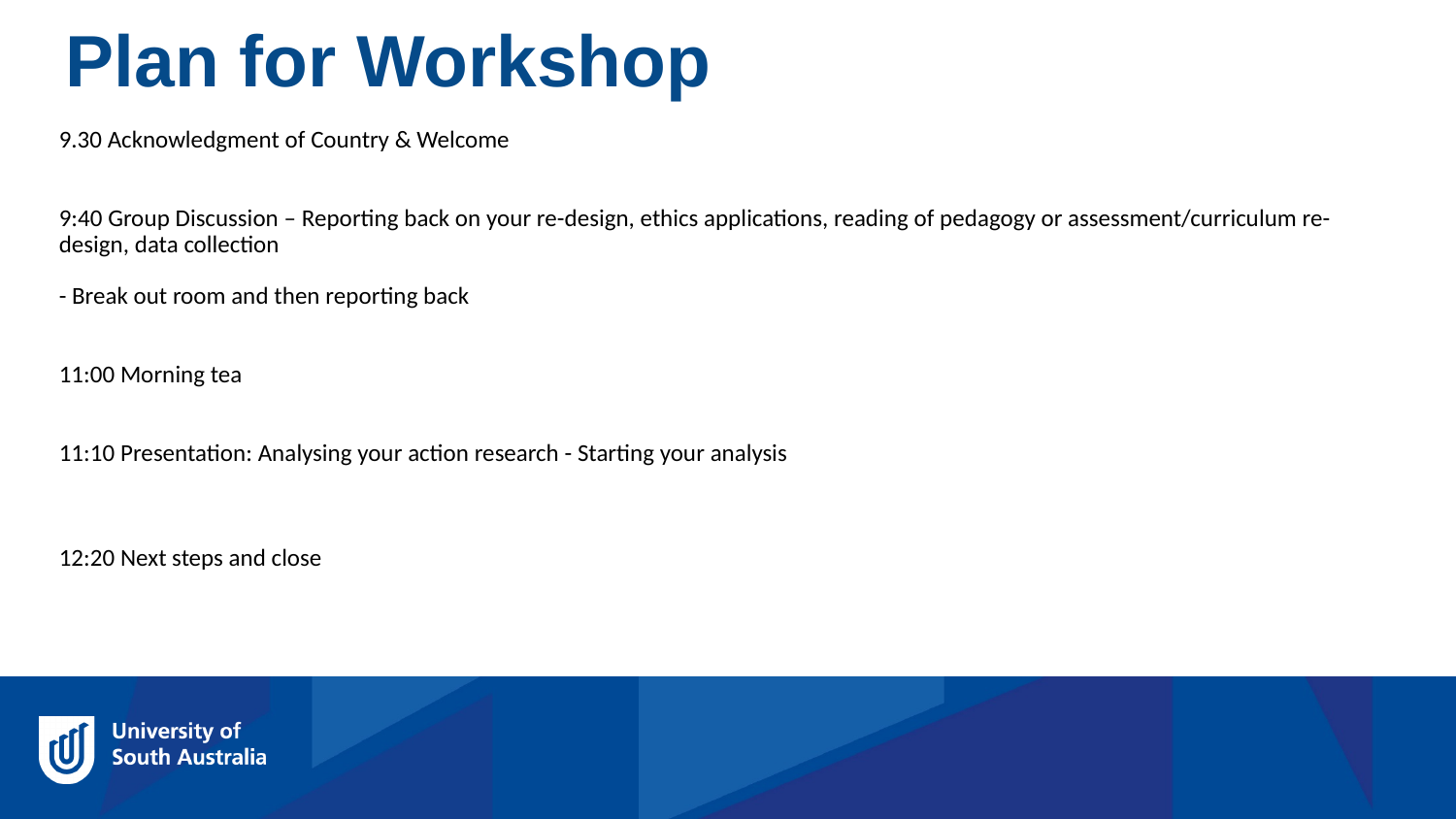

Plan for Workshop
9.30 Acknowledgment of Country & Welcome

9:40 Group Discussion – Reporting back on your re-design, ethics applications, reading of pedagogy or assessment/curriculum re-design, data collection

- Break out room and then reporting back

11:00 Morning tea

11:10 Presentation: Analysing your action research - Starting your analysis

12:20 Next steps and close